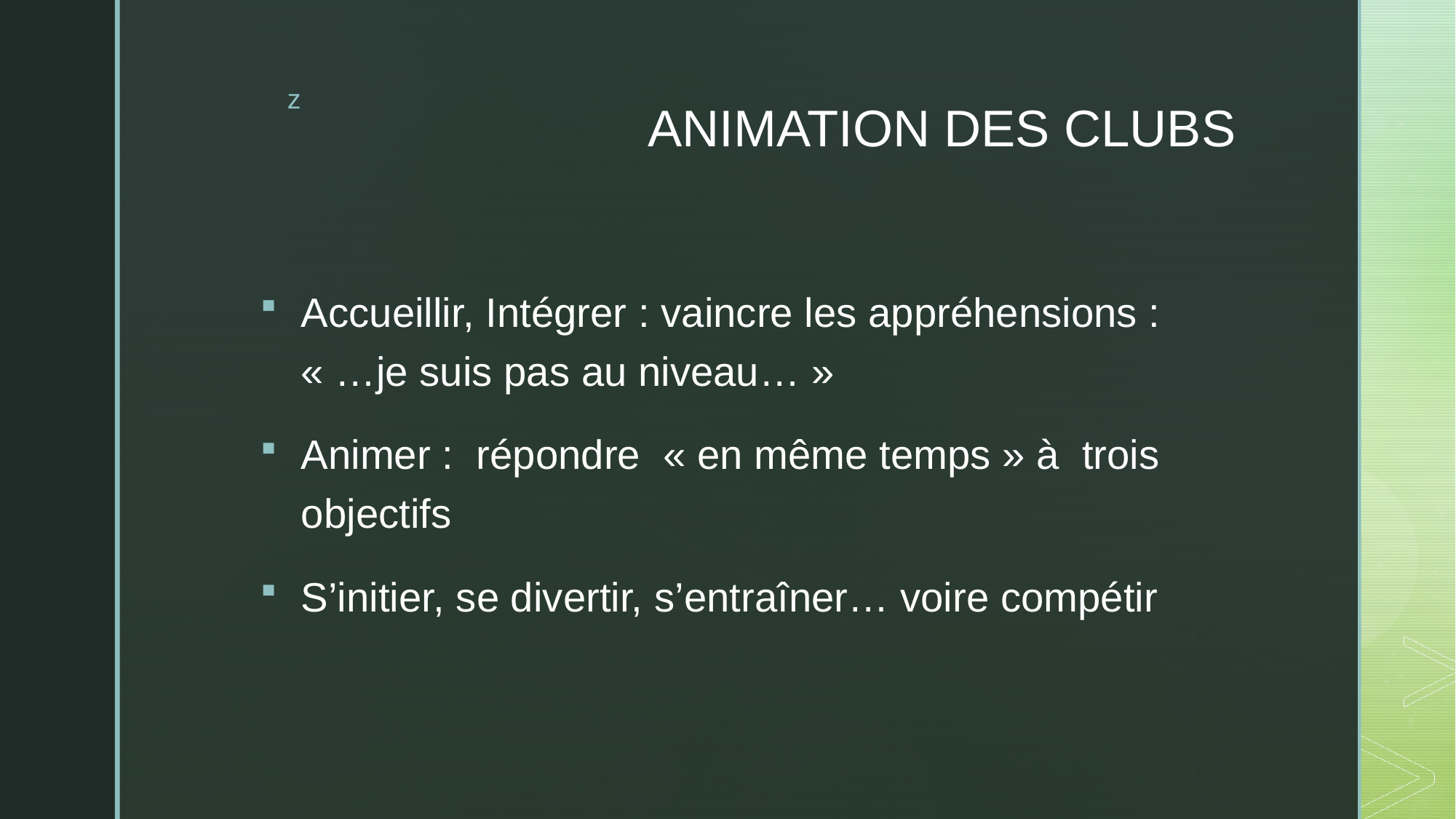

# ANIMATION DES CLUBS
Accueillir, Intégrer : vaincre les appréhensions : « …je suis pas au niveau… »
Animer :  répondre  « en même temps » à  trois objectifs
S’initier, se divertir, s’entraîner… voire compétir